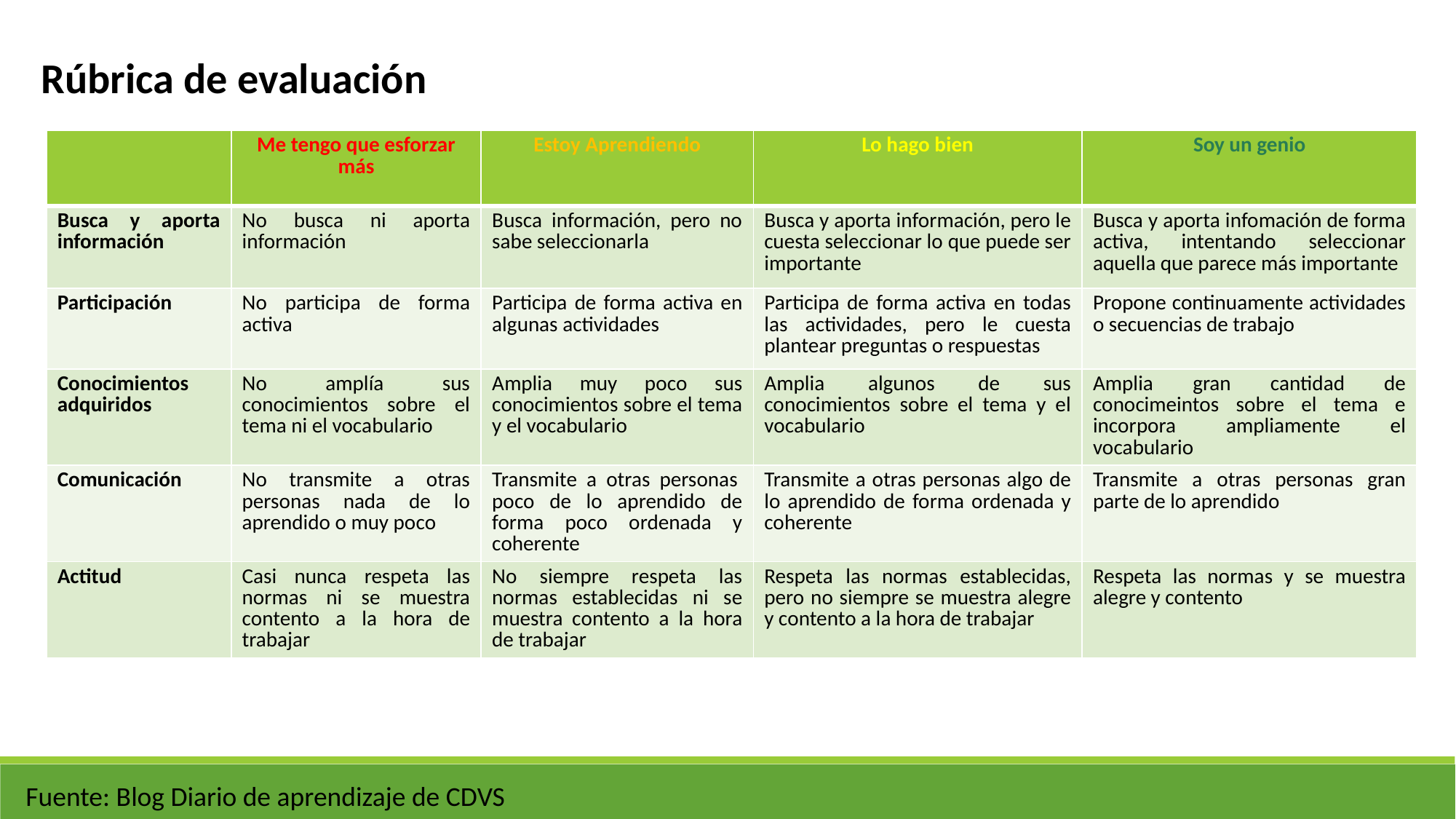

Rúbrica de evaluación
|  | Me tengo que esforzar más | Estoy Aprendiendo | Lo hago bien | Soy un genio |
| --- | --- | --- | --- | --- |
| Busca y aporta información | No busca ni aporta información | Busca información, pero no sabe seleccionarla | Busca y aporta información, pero le cuesta seleccionar lo que puede ser importante | Busca y aporta infomación de forma activa, intentando seleccionar aquella que parece más importante |
| Participación | No participa de forma activa | Participa de forma activa en algunas actividades | Participa de forma activa en todas las actividades, pero le cuesta plantear preguntas o respuestas | Propone continuamente actividades o secuencias de trabajo |
| Conocimientos adquiridos | No amplía sus conocimientos sobre el tema ni el vocabulario | Amplia muy poco sus conocimientos sobre el tema y el vocabulario | Amplia algunos de sus conocimientos sobre el tema y el vocabulario | Amplia gran cantidad de conocimeintos sobre el tema e incorpora ampliamente el vocabulario |
| Comunicación | No transmite a otras personas nada de lo aprendido o muy poco | Transmite a otras personas  poco de lo aprendido de forma poco ordenada y coherente | Transmite a otras personas algo de lo aprendido de forma ordenada y coherente | Transmite a otras personas gran parte de lo aprendido |
| Actitud | Casi nunca respeta las normas ni se muestra contento a la hora de trabajar | No siempre respeta las normas establecidas ni se muestra contento a la hora de trabajar | Respeta las normas establecidas, pero no siempre se muestra alegre y contento a la hora de trabajar | Respeta las normas y se muestra alegre y contento |
Fuente: Blog Diario de aprendizaje de CDVS